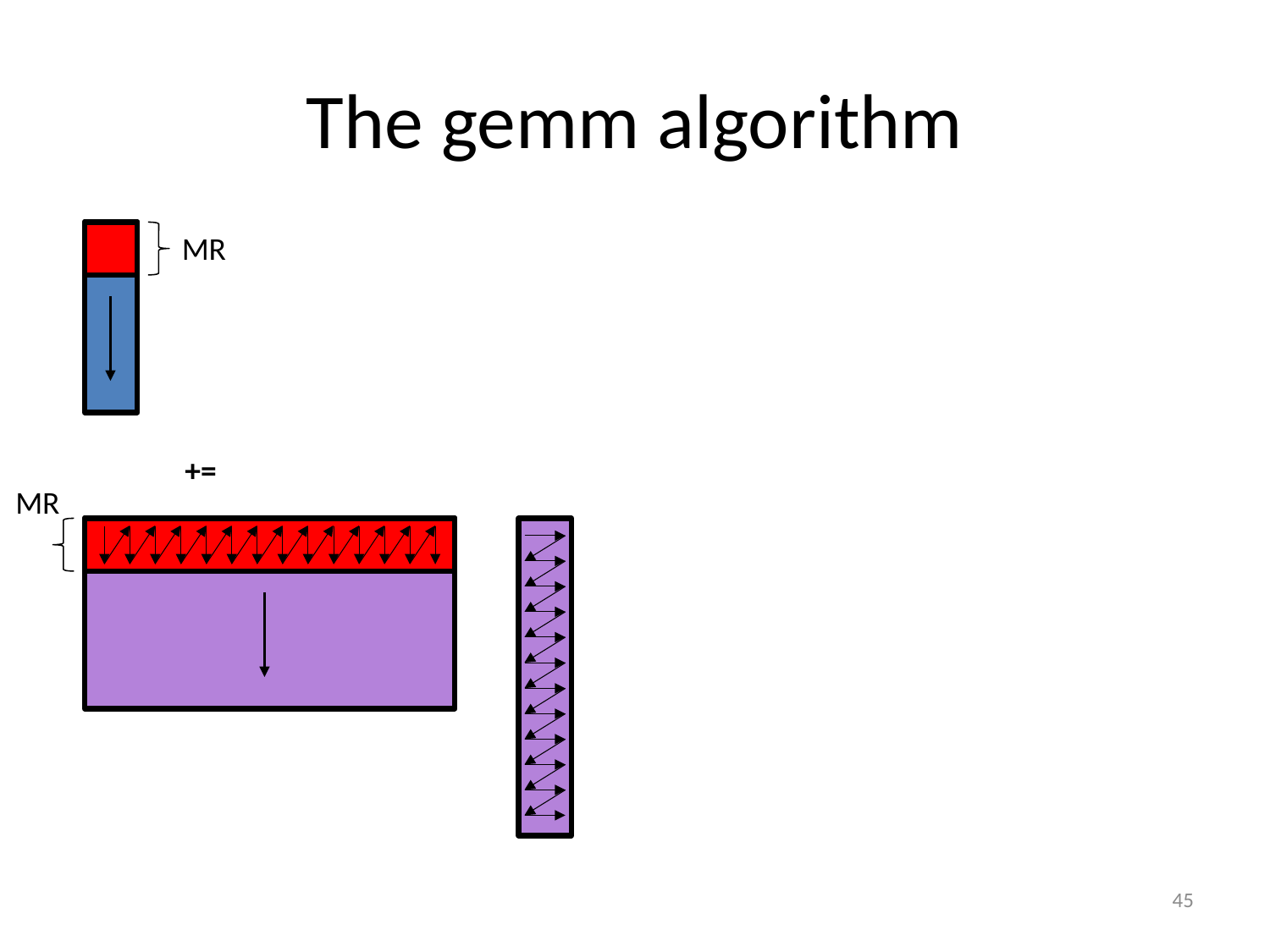

# The gemm algorithm

MR
+=
MR

45